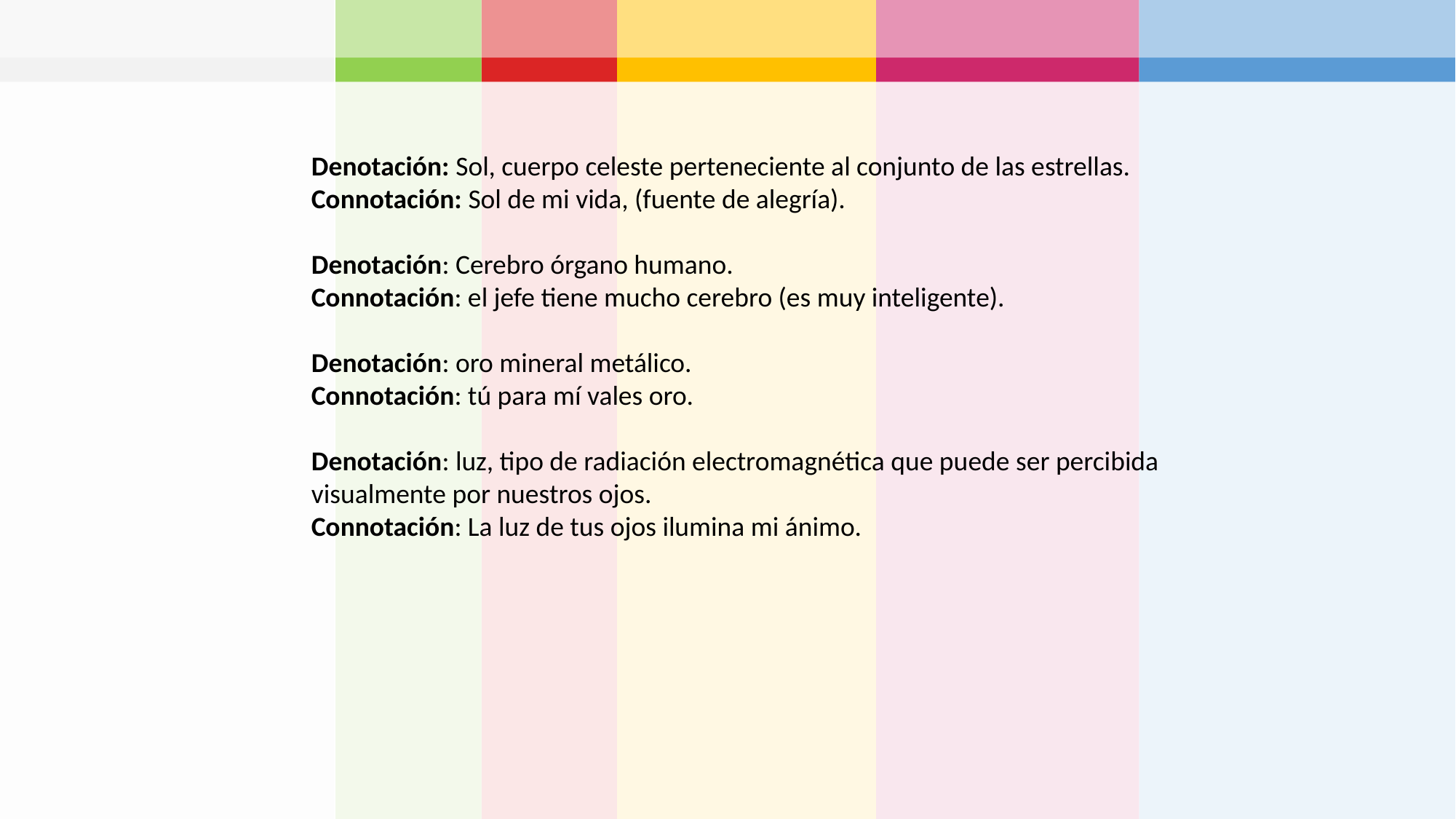

Denotación: Sol, cuerpo celeste perteneciente al conjunto de las estrellas.
Connotación: Sol de mi vida, (fuente de alegría).

Denotación: Cerebro órgano humano.
Connotación: el jefe tiene mucho cerebro (es muy inteligente).

Denotación: oro mineral metálico.
Connotación: tú para mí vales oro.

Denotación: luz, tipo de radiación electromagnética que puede ser percibida visualmente por nuestros ojos.
Connotación: La luz de tus ojos ilumina mi ánimo.